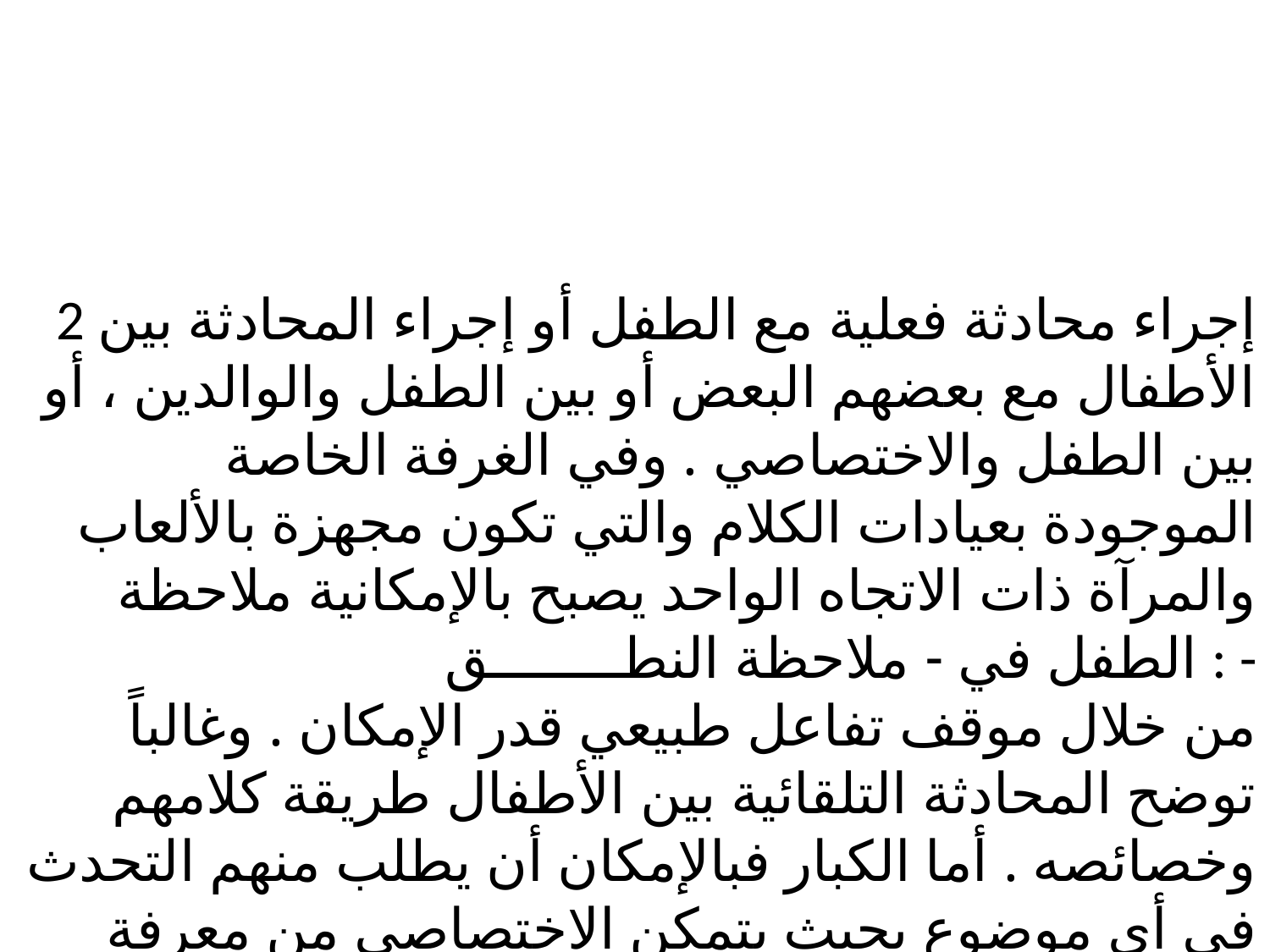

2 إجراء محادثة فعلية مع الطفل أو إجراء المحادثة بين الأطفال مع بعضهم البعض أو بين الطفل والوالدين ، أو بين الطفل والاختصاصي . وفي الغرفة الخاصة الموجودة بعيادات الكلام والتي تكون مجهزة بالألعاب والمرآة ذات الاتجاه الواحد يصبح بالإمكانية ملاحظة الطفل في - ملاحظة النطــــــــق : -
من خلال موقف تفاعل طبيعي قدر الإمكان . وغالباً توضح المحادثة التلقائية بين الأطفال طريقة كلامهم وخصائصه . أما الكبار فبالإمكان أن يطلب منهم التحدث في أي موضوع بحيث يتمكن الاختصاصي من معرفة خصائص النطق لديهم .